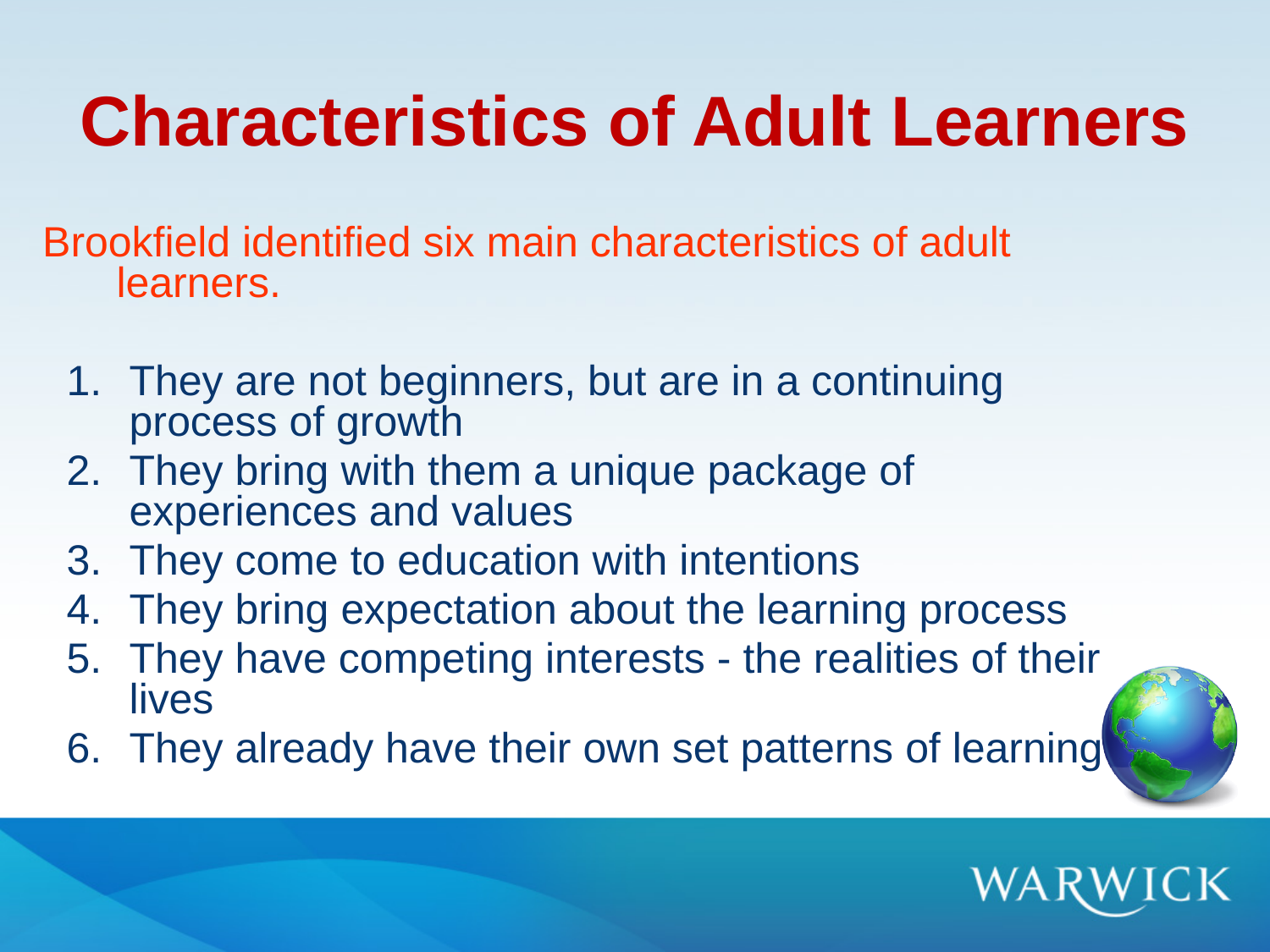

# Characteristics of Adult Learners
Brookfield identified six main characteristics of adult learners.

They are not beginners, but are in a continuing process of growth
They bring with them a unique package of experiences and values
They come to education with intentions
They bring expectation about the learning process
They have competing interests - the realities of their lives
They already have their own set patterns of learning